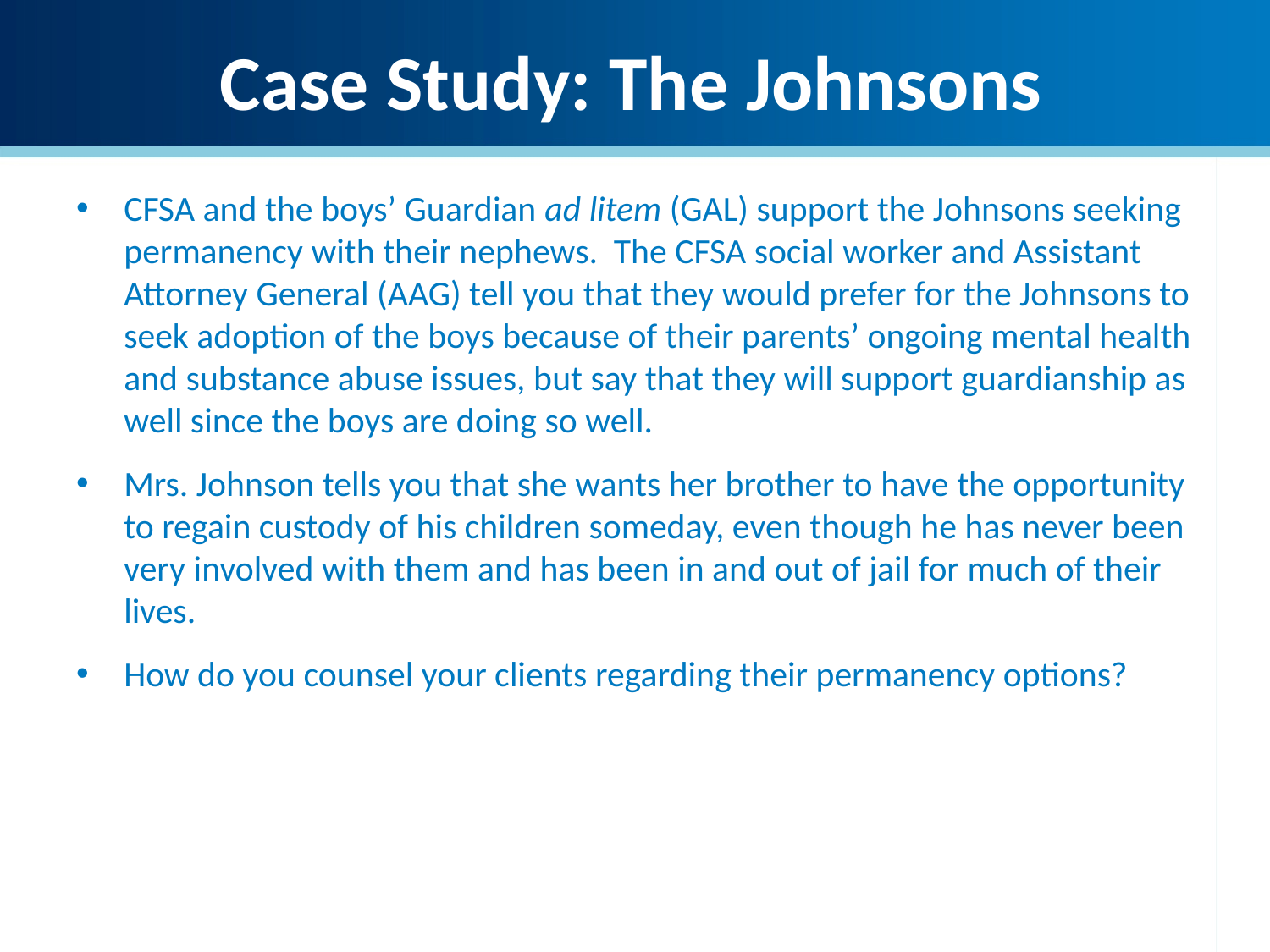

# Case Study: The Johnsons
CFSA and the boys’ Guardian ad litem (GAL) support the Johnsons seeking permanency with their nephews.  The CFSA social worker and Assistant Attorney General (AAG) tell you that they would prefer for the Johnsons to seek adoption of the boys because of their parents’ ongoing mental health and substance abuse issues, but say that they will support guardianship as well since the boys are doing so well.
Mrs. Johnson tells you that she wants her brother to have the opportunity to regain custody of his children someday, even though he has never been very involved with them and has been in and out of jail for much of their lives.
How do you counsel your clients regarding their permanency options?